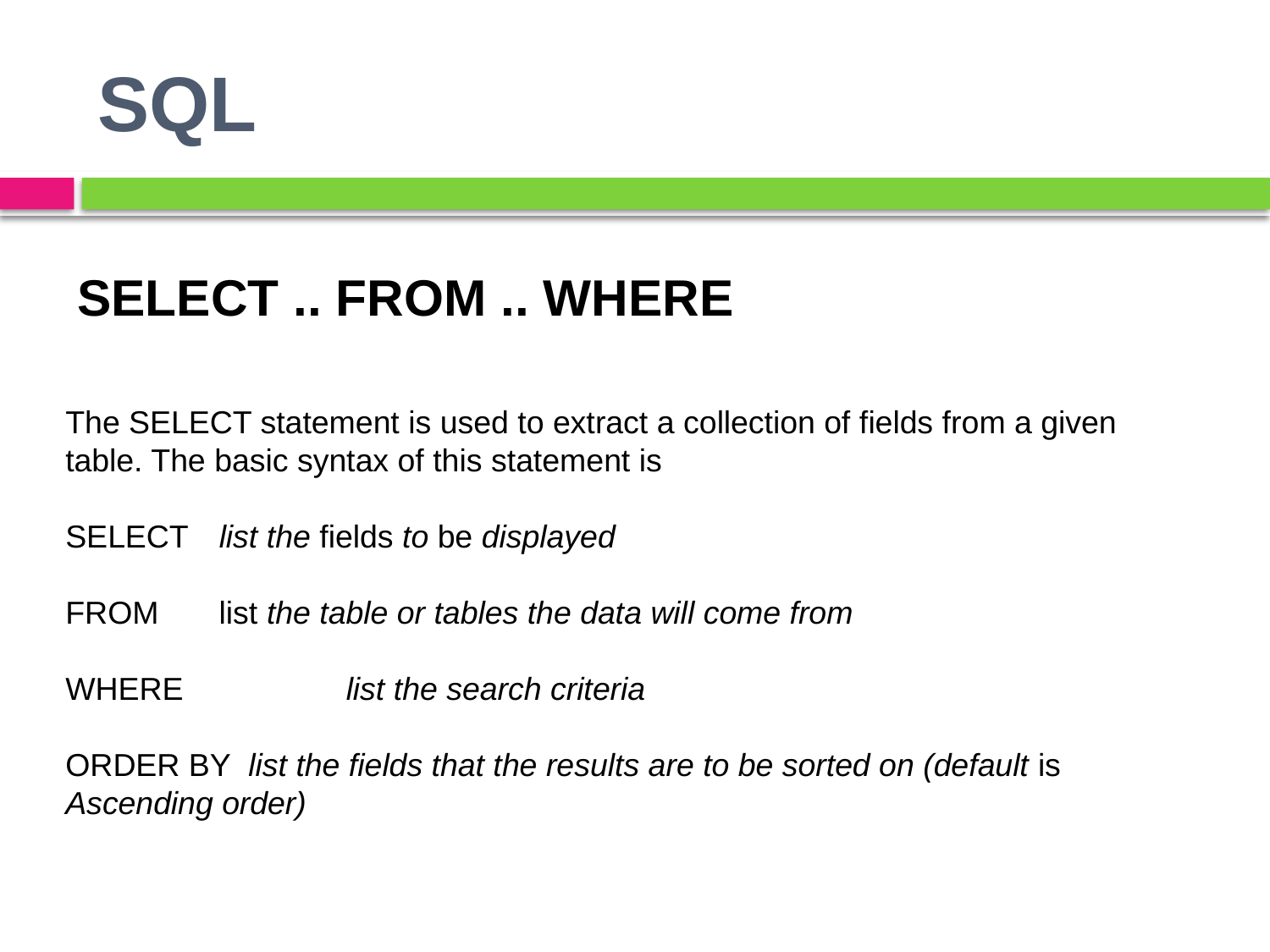

# SQL
SELECT .. FROM .. WHERE
The SELECT statement is used to extract a collection of fields from a given table. The basic syntax of this statement is

SELECT	   list the fields to be displayed

FROM	   list the table or tables the data will come from

WHERE 	   list the search criteria

ORDER BY  list the fields that the results are to be sorted on (default is Ascending order)